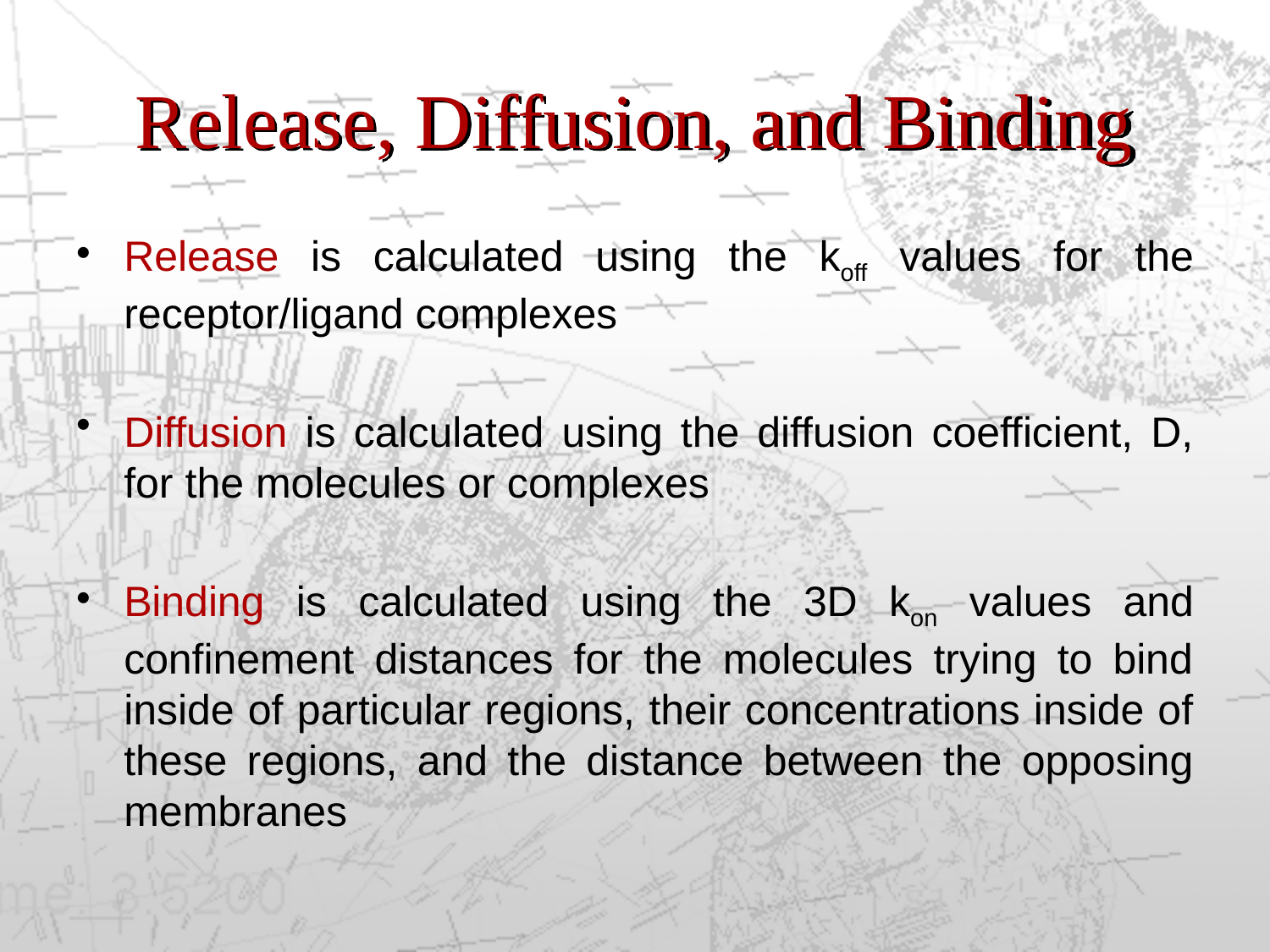

# Release, Diffusion, and Binding
Release is calculated using the koff values for the receptor/ligand complexes

Diffusion is calculated using the diffusion coefficient, D, for the molecules or complexes

Binding is calculated using the 3D kon values and confinement distances for the molecules trying to bind inside of particular regions, their concentrations inside of these regions, and the distance between the opposing membranes